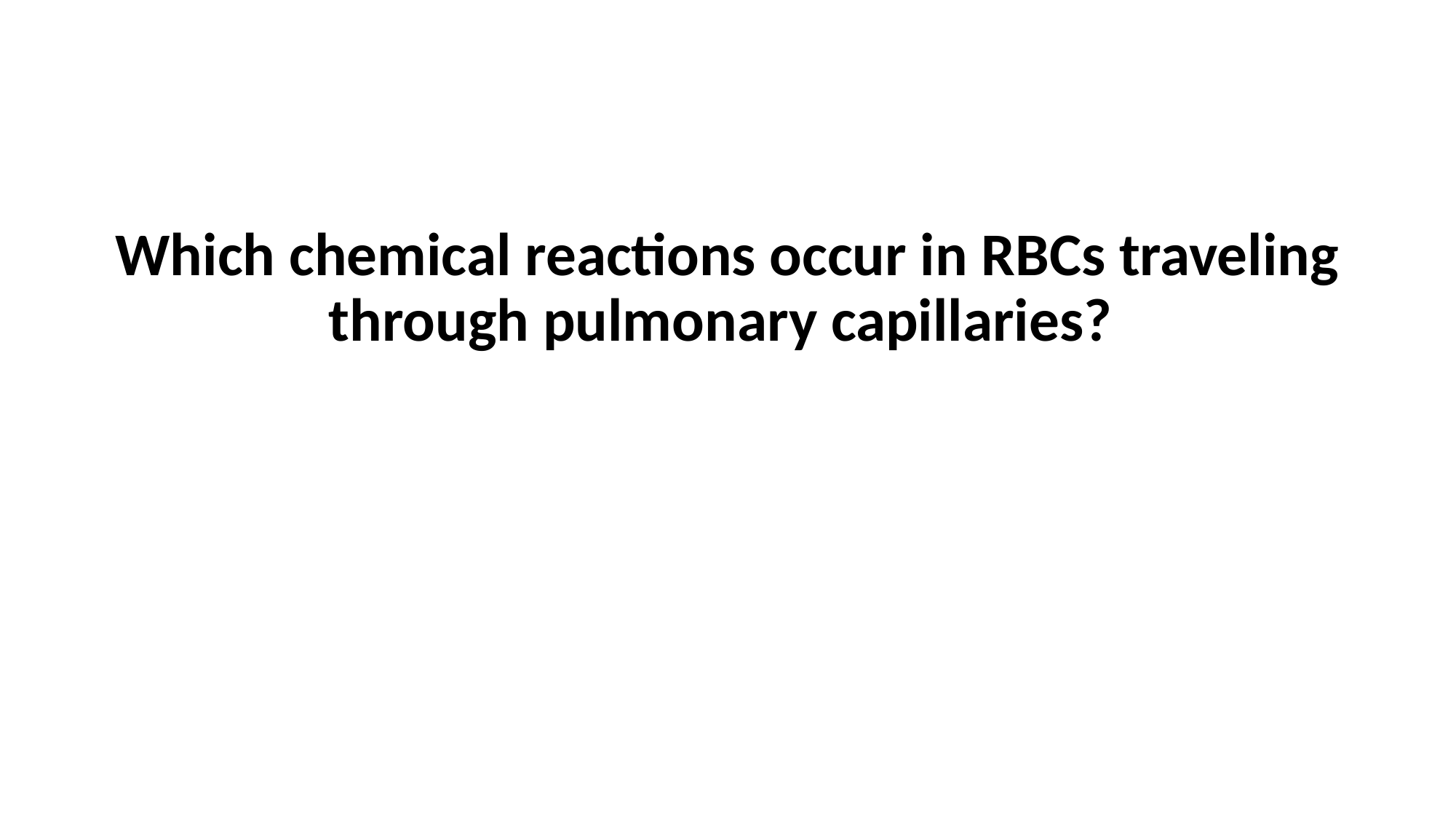

#
Which chemical reactions occur in RBCs traveling through pulmonary capillaries?